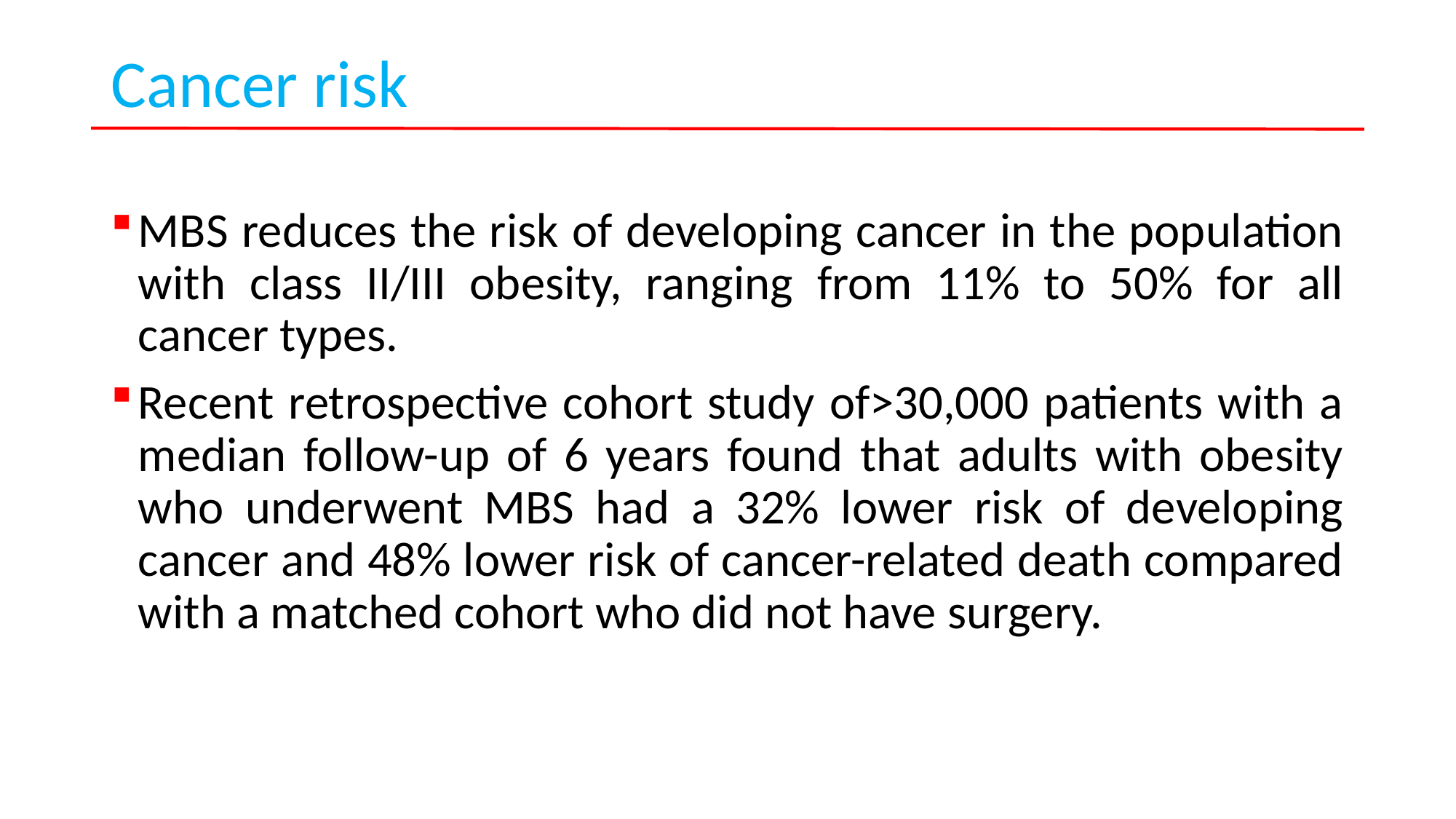

# Cancer risk
MBS reduces the risk of developing cancer in the population with class II/III obesity, ranging from 11% to 50% for all cancer types.
Recent retrospective cohort study of>30,000 patients with a median follow-up of 6 years found that adults with obesity who underwent MBS had a 32% lower risk of developing cancer and 48% lower risk of cancer-related death compared with a matched cohort who did not have surgery.